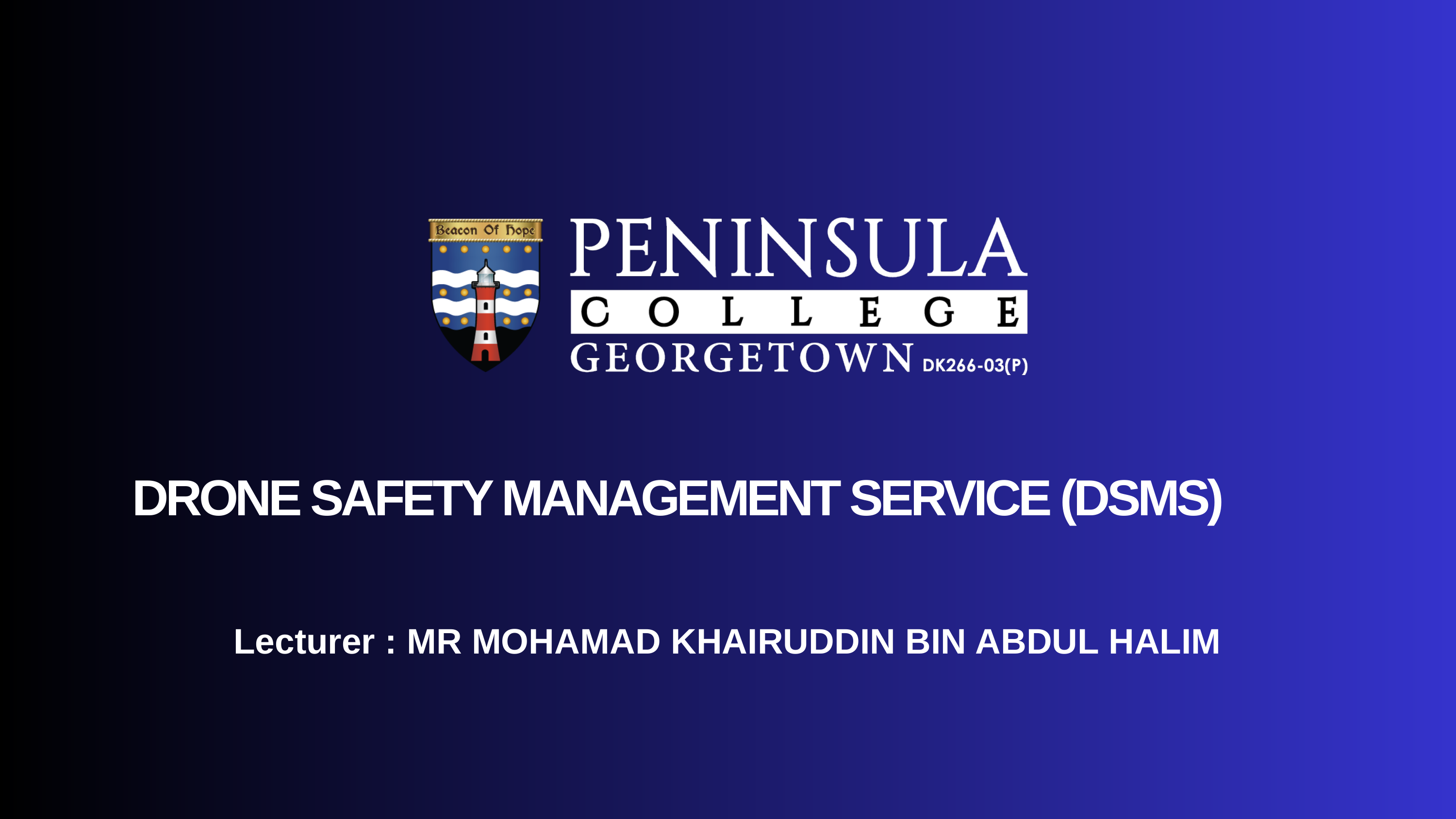

DRONE SAFETY MANAGEMENT SERVICE (DSMS)

Lecturer : MR MOHAMAD KHAIRUDDIN BIN ABDUL HALIM